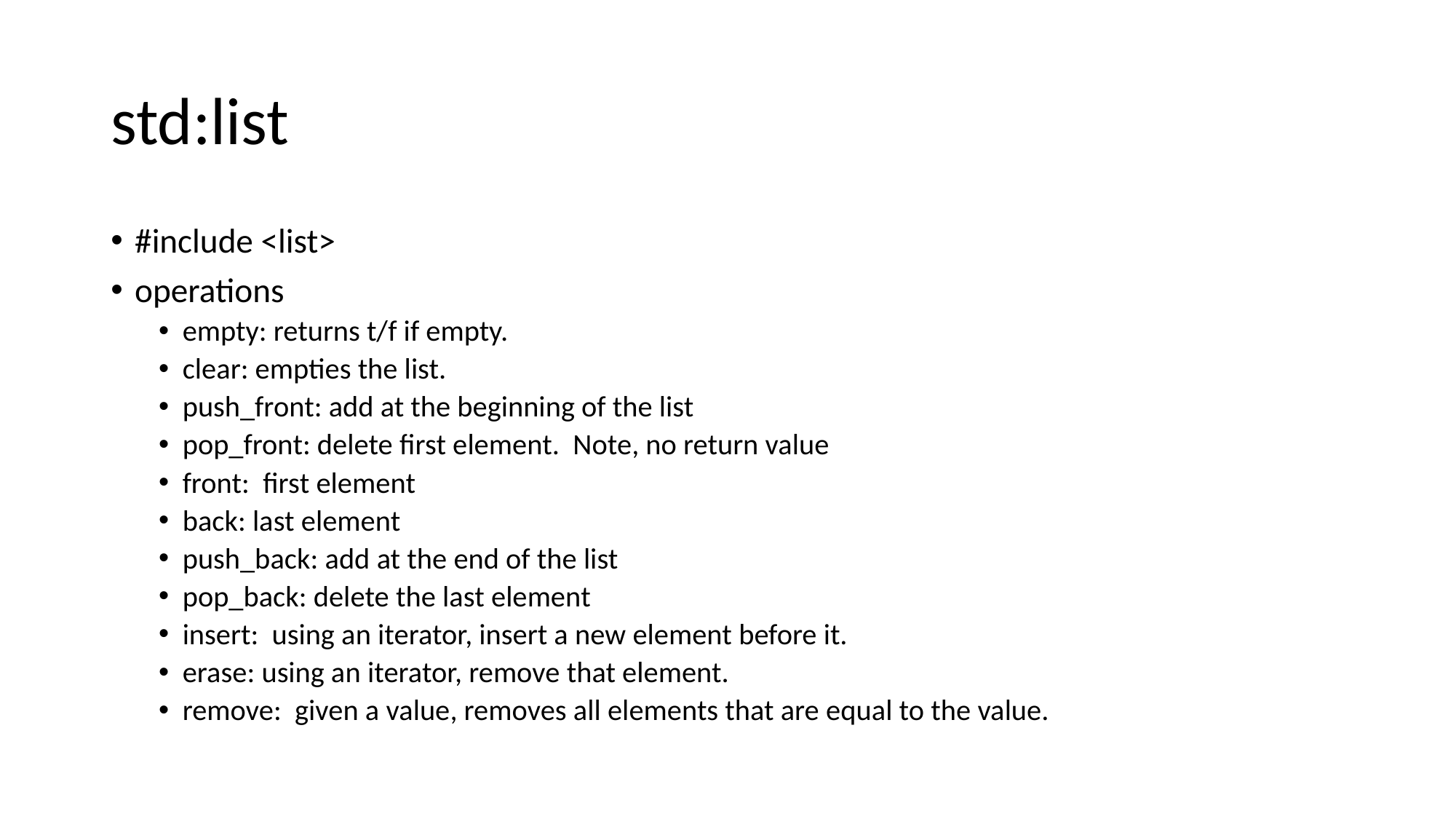

# std:list
#include <list>
operations
empty: returns t/f if empty.
clear: empties the list.
push_front: add at the beginning of the list
pop_front: delete first element.  Note, no return value
front:  first element
back: last element
push_back: add at the end of the list
pop_back: delete the last element
insert:  using an iterator, insert a new element before it.
erase: using an iterator, remove that element.
remove:  given a value, removes all elements that are equal to the value.